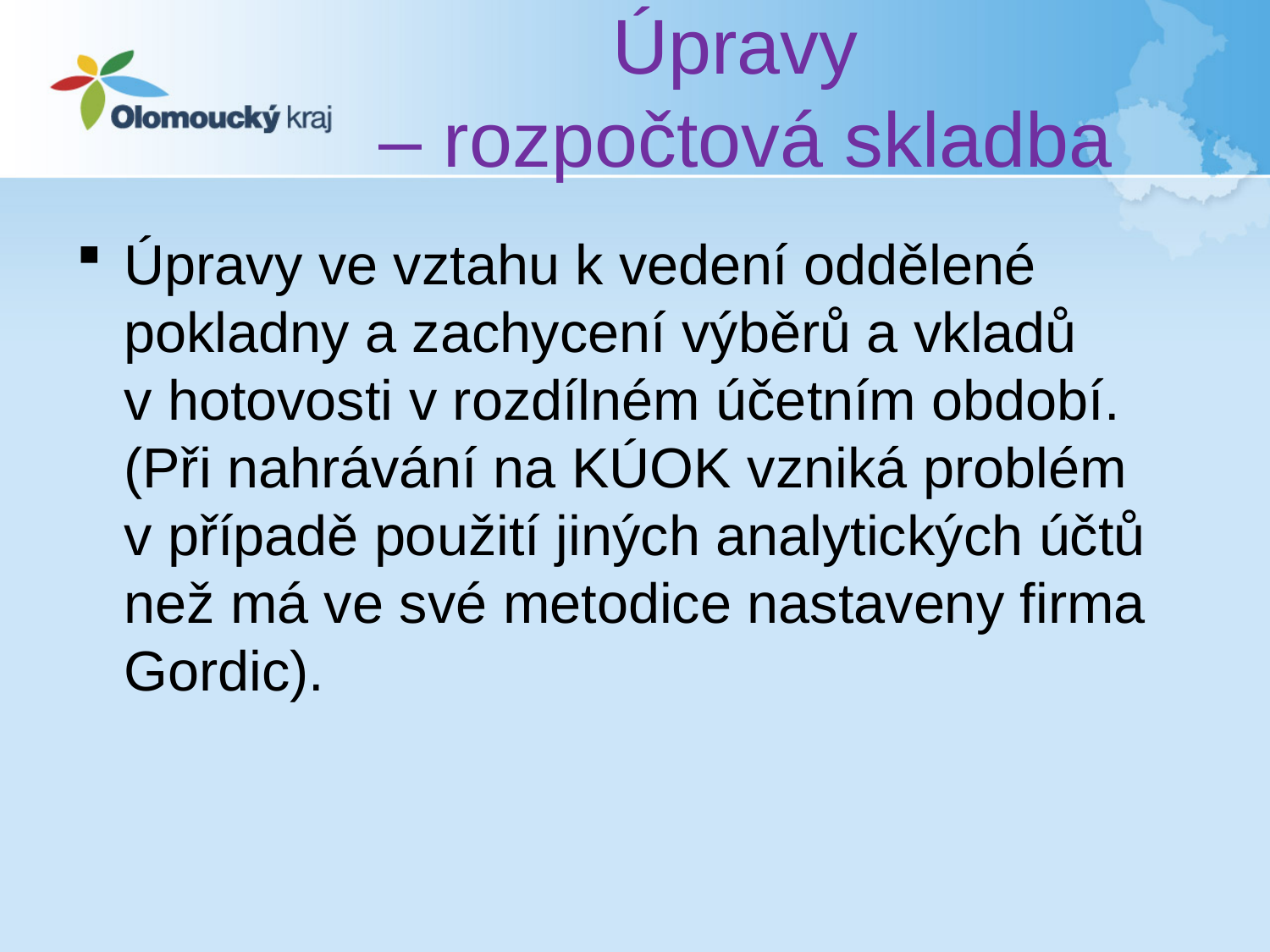

# Úpravy – rozpočtová skladba
Úpravy ve vztahu k vedení oddělené pokladny a zachycení výběrů a vkladů
v hotovosti v rozdílném účetním období.
(Při nahrávání na KÚOK vzniká problém
v případě použití jiných analytických účtů než má ve své metodice nastaveny firma Gordic).